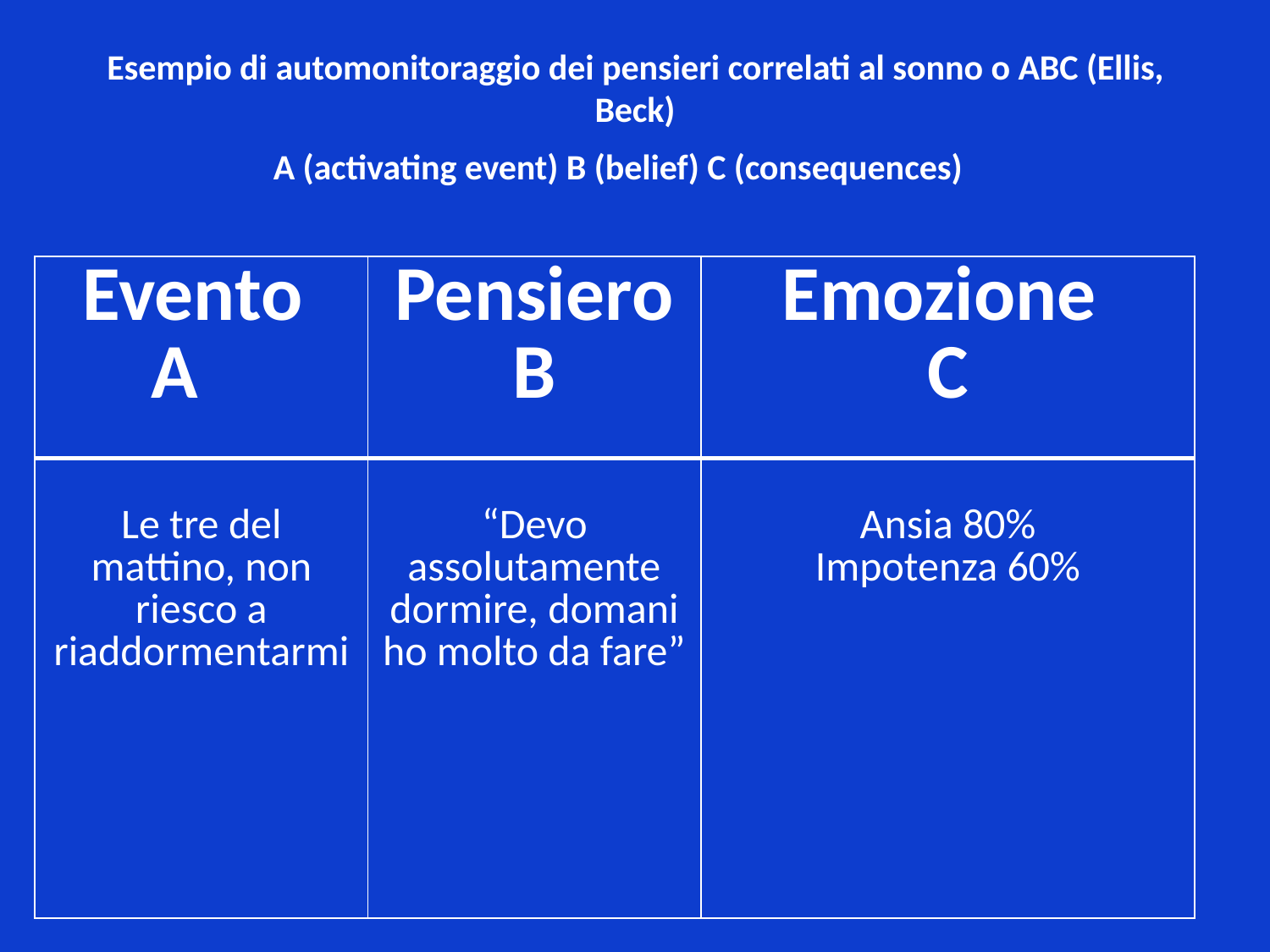

# Esempio di automonitoraggio dei pensieri correlati al sonno o ABC (Ellis, Beck) A (activating event) B (belief) C (consequences)
| Evento A | Pensiero B | Emozione C |
| --- | --- | --- |
| Le tre del mattino, non riesco a riaddormentarmi | “Devo assolutamente dormire, domani ho molto da fare” | Ansia 80% Impotenza 60% |